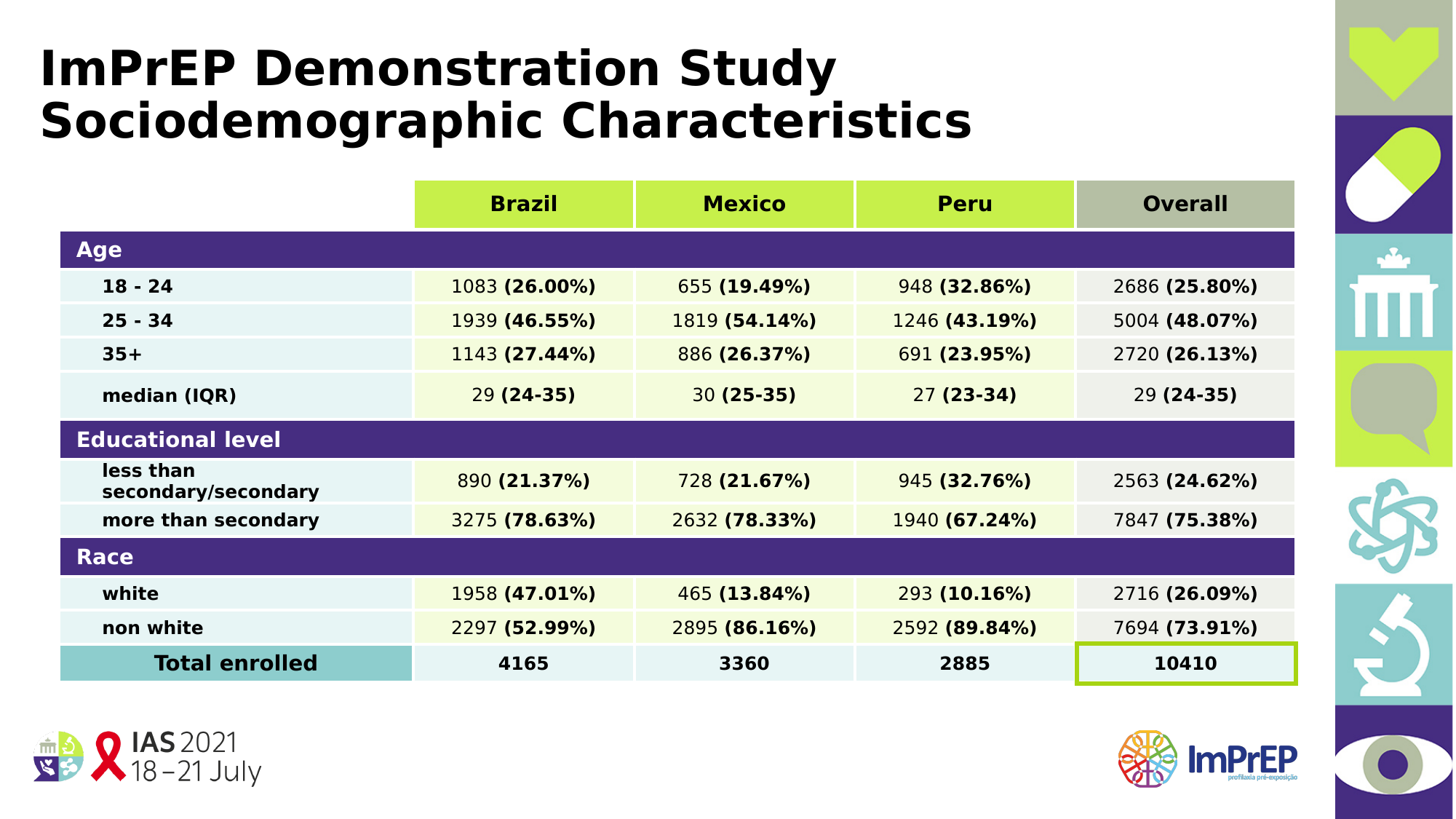

ImPrEP Demonstration Study
Sociodemographic Characteristics
|  | Brazil | Mexico | Peru | Overall |
| --- | --- | --- | --- | --- |
| Age |  |  |  |  |
| 18 - 24 | 1083 (26.00%) | 655 (19.49%) | 948 (32.86%) | 2686 (25.80%) |
| 25 - 34 | 1939 (46.55%) | 1819 (54.14%) | 1246 (43.19%) | 5004 (48.07%) |
| 35+ | 1143 (27.44%) | 886 (26.37%) | 691 (23.95%) | 2720 (26.13%) |
| median (IQR) | 29 (24-35) | 30 (25-35) | 27 (23-34) | 29 (24-35) |
| Educational level |  |  |  |  |
| less than secondary/secondary | 890 (21.37%) | 728 (21.67%) | 945 (32.76%) | 2563 (24.62%) |
| more than secondary | 3275 (78.63%) | 2632 (78.33%) | 1940 (67.24%) | 7847 (75.38%) |
| Race |  |  |  |  |
| white | 1958 (47.01%) | 465 (13.84%) | 293 (10.16%) | 2716 (26.09%) |
| non white | 2297 (52.99%) | 2895 (86.16%) | 2592 (89.84%) | 7694 (73.91%) |
| Total enrolled | 4165 | 3360 | 2885 | 10410 |